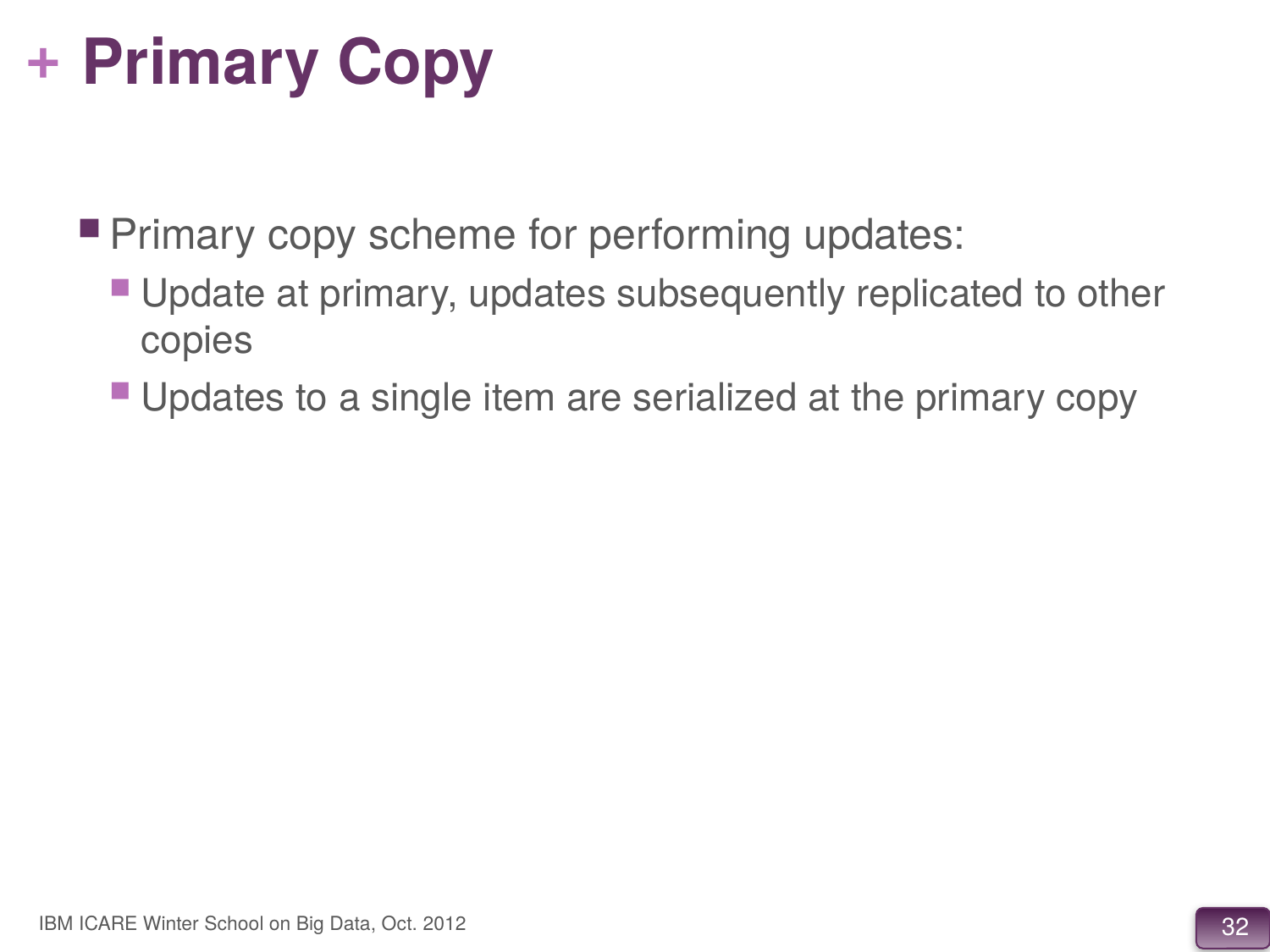

# Primary Copy
Primary copy scheme for performing updates:
Update at primary, updates subsequently replicated to other copies
Updates to a single item are serialized at the primary copy
IBM ICARE Winter School on Big Data, Oct. 2012